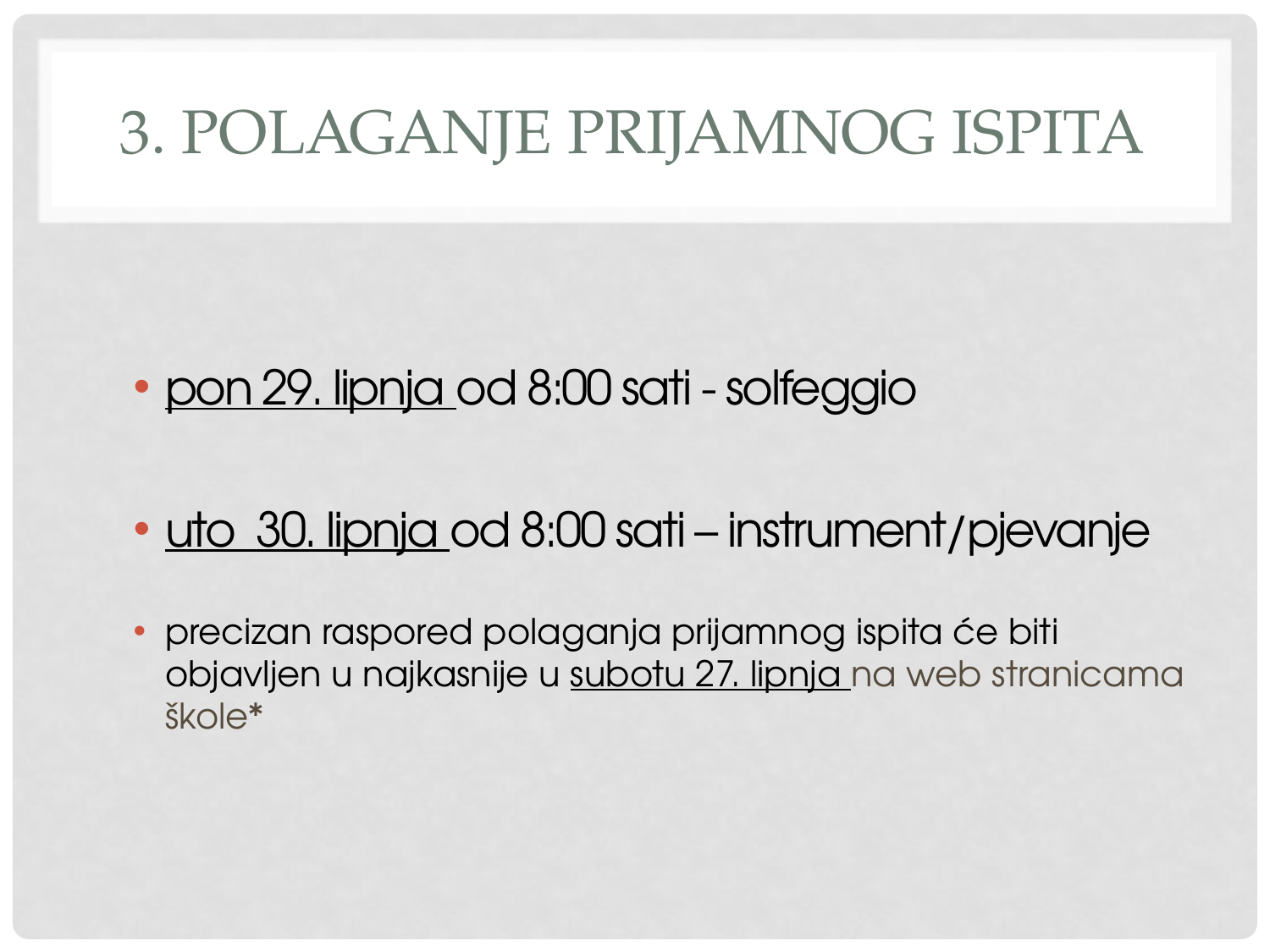

# 3. Polaganje prijamnog ispita
pon 29. lipnja od 8:00 sati - solfeggio
uto  30. lipnja od 8:00 sati – instrument/pjevanje
precizan raspored polaganja prijamnog ispita će biti objavljen u najkasnije u subotu 27. lipnja na web stranicama škole*